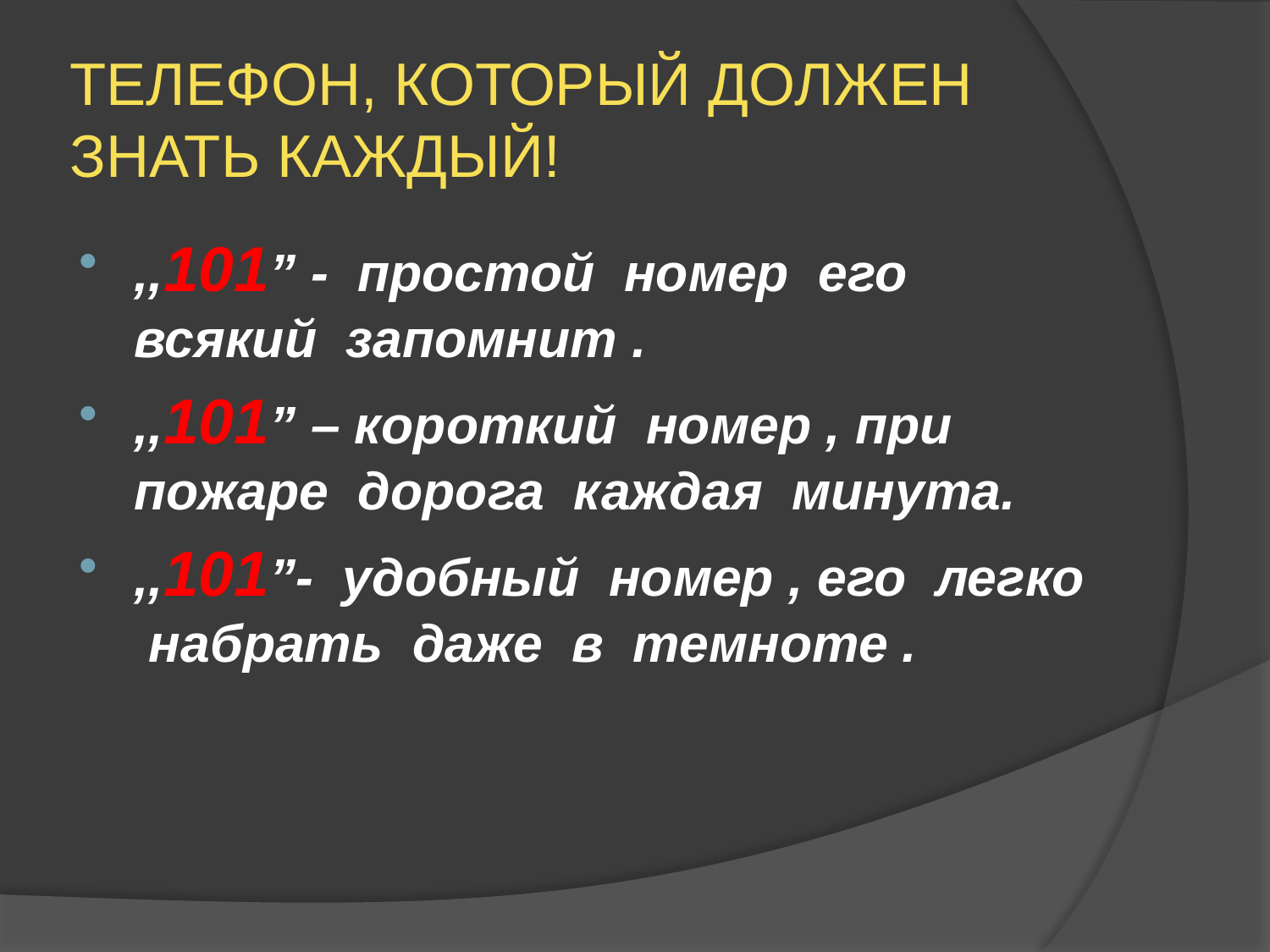

# ТЕЛЕФОН, КОТОРЫЙ ДОЛЖЕН ЗНАТЬ КАЖДЫЙ!
,,101” -  простой  номер  его  всякий  запомнит .
,,101” – короткий  номер , при  пожаре  дорога  каждая  минута.
,,101”-  удобный  номер , его  легко  набрать  даже  в  темноте .